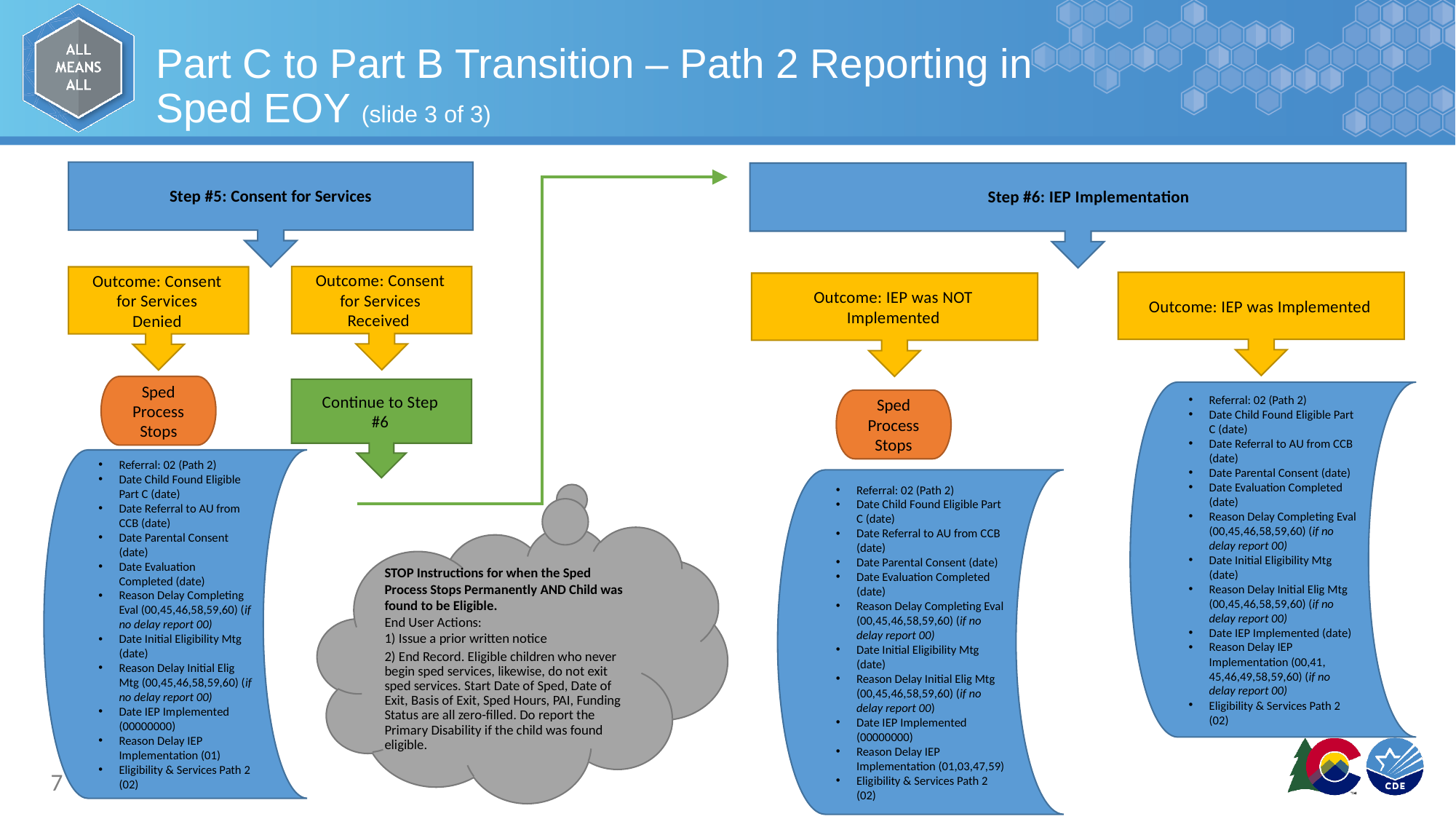

# Part C to Part B Transition – Path 2 Reporting in Sped EOY (slide 3 of 3)
Step #5: Consent for Services
Step #6: IEP Implementation
Outcome: Consent for Services Received
Outcome: Consent for Services Denied
Outcome: IEP was Implemented
Outcome: IEP was NOT Implemented
Sped Process Stops
Continue to Step #6
Referral: 02 (Path 2)
Date Child Found Eligible Part C (date)
Date Referral to AU from CCB (date)
Date Parental Consent (date)
Date Evaluation Completed (date)
Reason Delay Completing Eval (00,45,46,58,59,60) (if no delay report 00)
Date Initial Eligibility Mtg (date)
Reason Delay Initial Elig Mtg (00,45,46,58,59,60) (if no delay report 00)
Date IEP Implemented (date)
Reason Delay IEP Implementation (00,41, 45,46,49,58,59,60) (if no delay report 00)
Eligibility & Services Path 2 (02)
Sped Process Stops
Referral: 02 (Path 2)
Date Child Found Eligible Part C (date)
Date Referral to AU from CCB (date)
Date Parental Consent (date)
Date Evaluation Completed (date)
Reason Delay Completing Eval (00,45,46,58,59,60) (if no delay report 00)
Date Initial Eligibility Mtg (date)
Reason Delay Initial Elig Mtg (00,45,46,58,59,60) (if no delay report 00)
Date IEP Implemented (00000000)
Reason Delay IEP Implementation (01)
Eligibility & Services Path 2 (02)
Referral: 02 (Path 2)
Date Child Found Eligible Part C (date)
Date Referral to AU from CCB (date)
Date Parental Consent (date)
Date Evaluation Completed (date)
Reason Delay Completing Eval (00,45,46,58,59,60) (if no delay report 00)
Date Initial Eligibility Mtg (date)
Reason Delay Initial Elig Mtg (00,45,46,58,59,60) (if no delay report 00)
Date IEP Implemented (00000000)
Reason Delay IEP Implementation (01,03,47,59)
Eligibility & Services Path 2 (02)
STOP Instructions for when the Sped Process Stops Permanently AND Child was found to be Eligible.
End User Actions:
1) Issue a prior written notice
2) End Record. Eligible children who never begin sped services, likewise, do not exit sped services. Start Date of Sped, Date of Exit, Basis of Exit, Sped Hours, PAI, Funding Status are all zero-filled. Do report the Primary Disability if the child was found eligible.
7